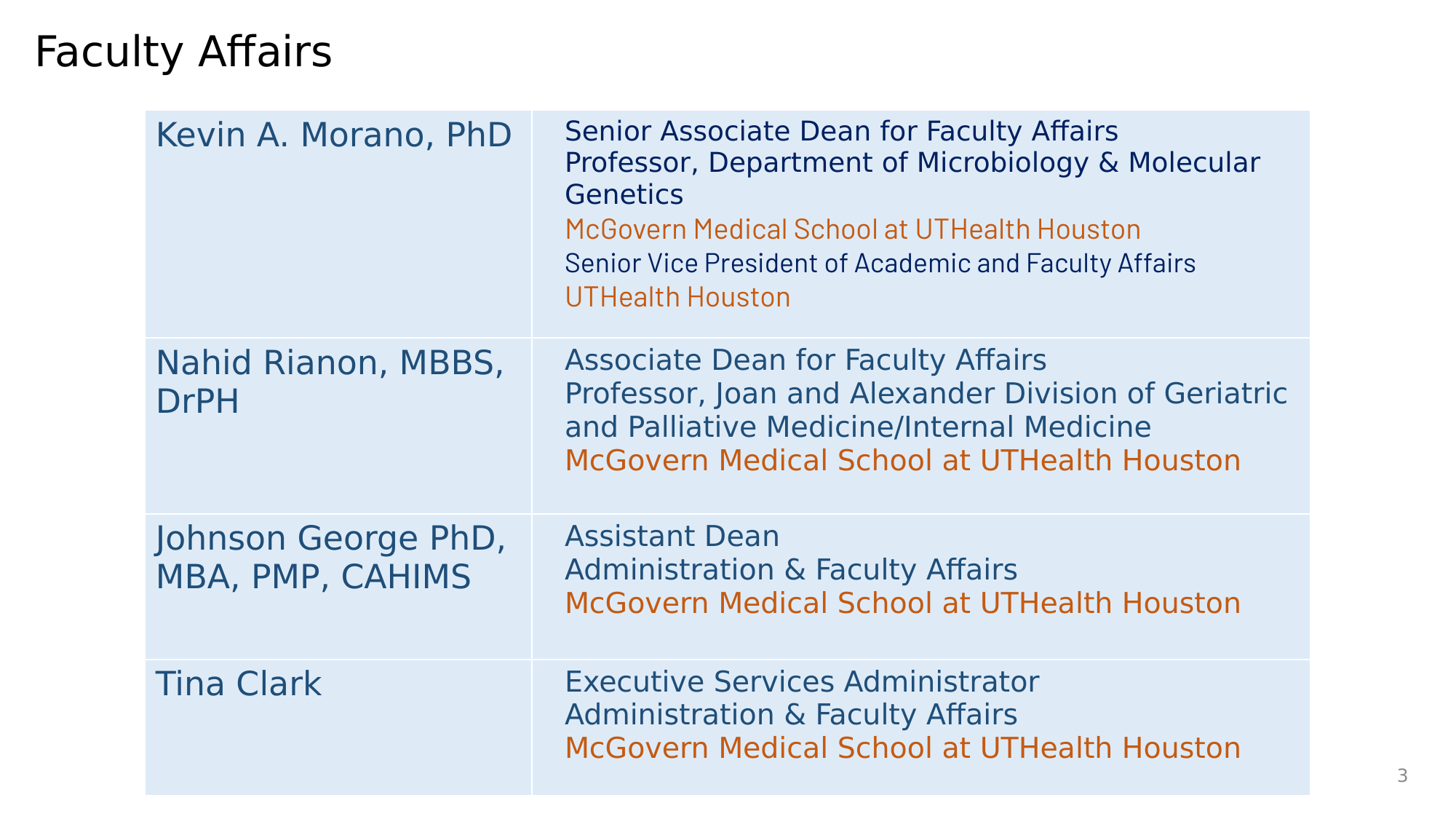

# Faculty Affairs
| Kevin A. Morano, PhD | Senior Associate Dean for Faculty Affairs Professor, Department of Microbiology & Molecular Genetics McGovern Medical School at UTHealth Houston Senior Vice President of Academic and Faculty Affairs UTHealth Houston |
| --- | --- |
| Nahid Rianon, MBBS, DrPH | Associate Dean for Faculty Affairs Professor, Joan and Alexander Division of Geriatric and Palliative Medicine/Internal Medicine McGovern Medical School at UTHealth Houston |
| Johnson George PhD, MBA, PMP, CAHIMS | Assistant Dean Administration & Faculty Affairs McGovern Medical School at UTHealth Houston |
| Tina Clark | Executive Services Administrator Administration & Faculty Affairs McGovern Medical School at UTHealth Houston |
3